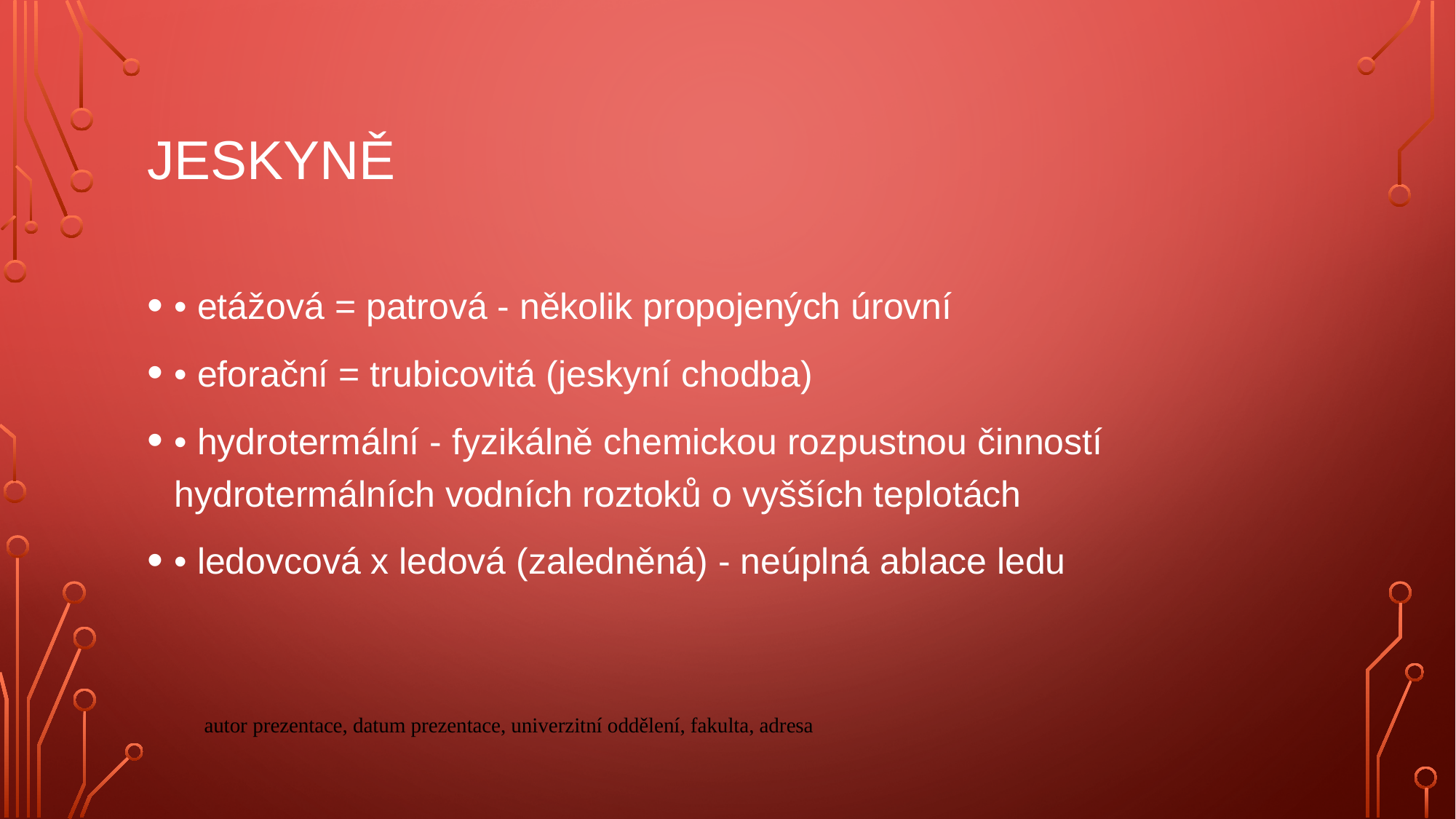

# Jeskyně
• etážová = patrová - několik propojených úrovní
• eforační = trubicovitá (jeskyní chodba)
• hydrotermální - fyzikálně chemickou rozpustnou činností hydrotermálních vodních roztoků o vyšších teplotách
• ledovcová x ledová (zaledněná) - neúplná ablace ledu
autor prezentace, datum prezentace, univerzitní oddělení, fakulta, adresa